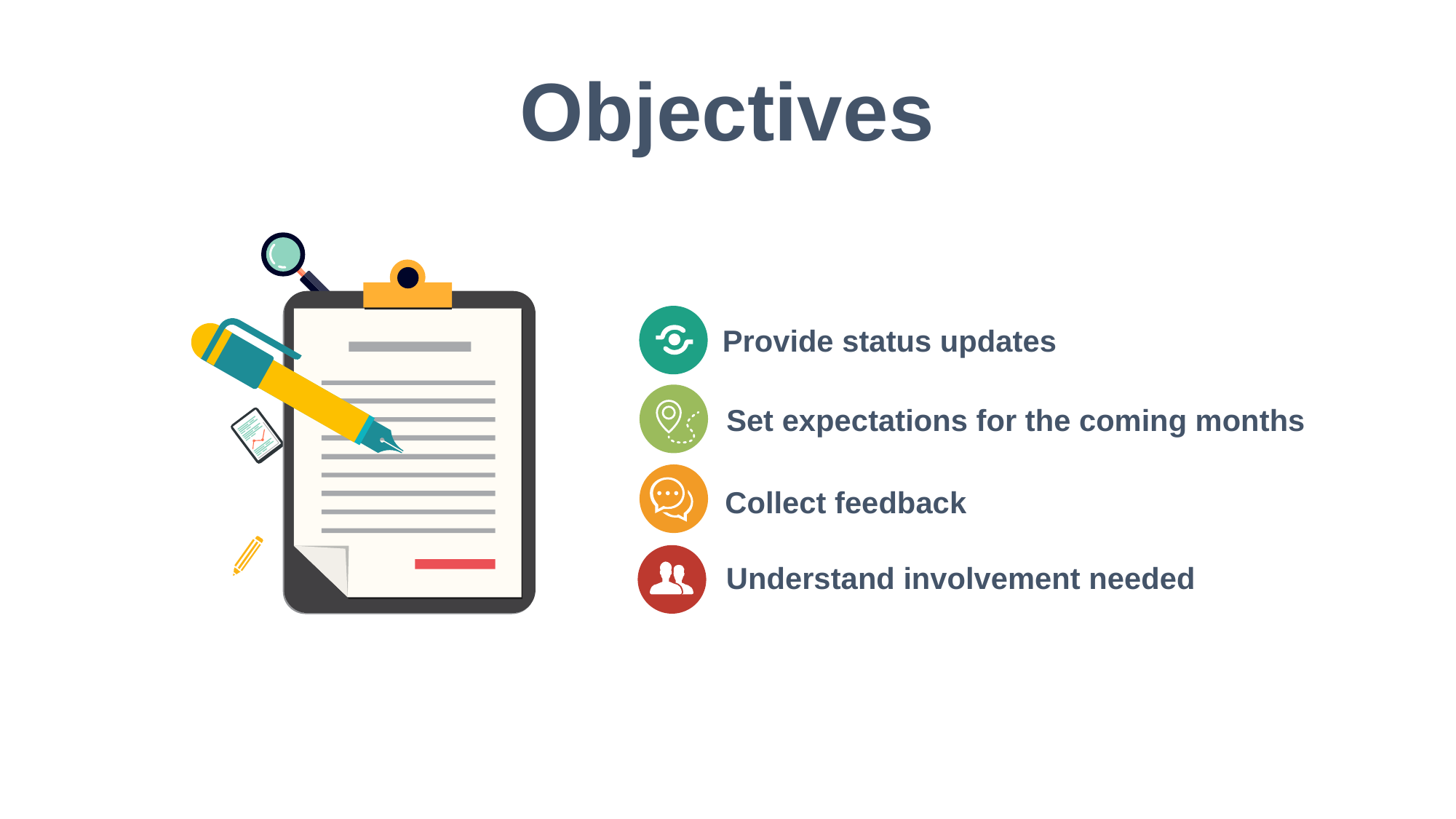

Objectives

Provide status updates

Set expectations for the coming months

Collect feedback

Understand involvement needed